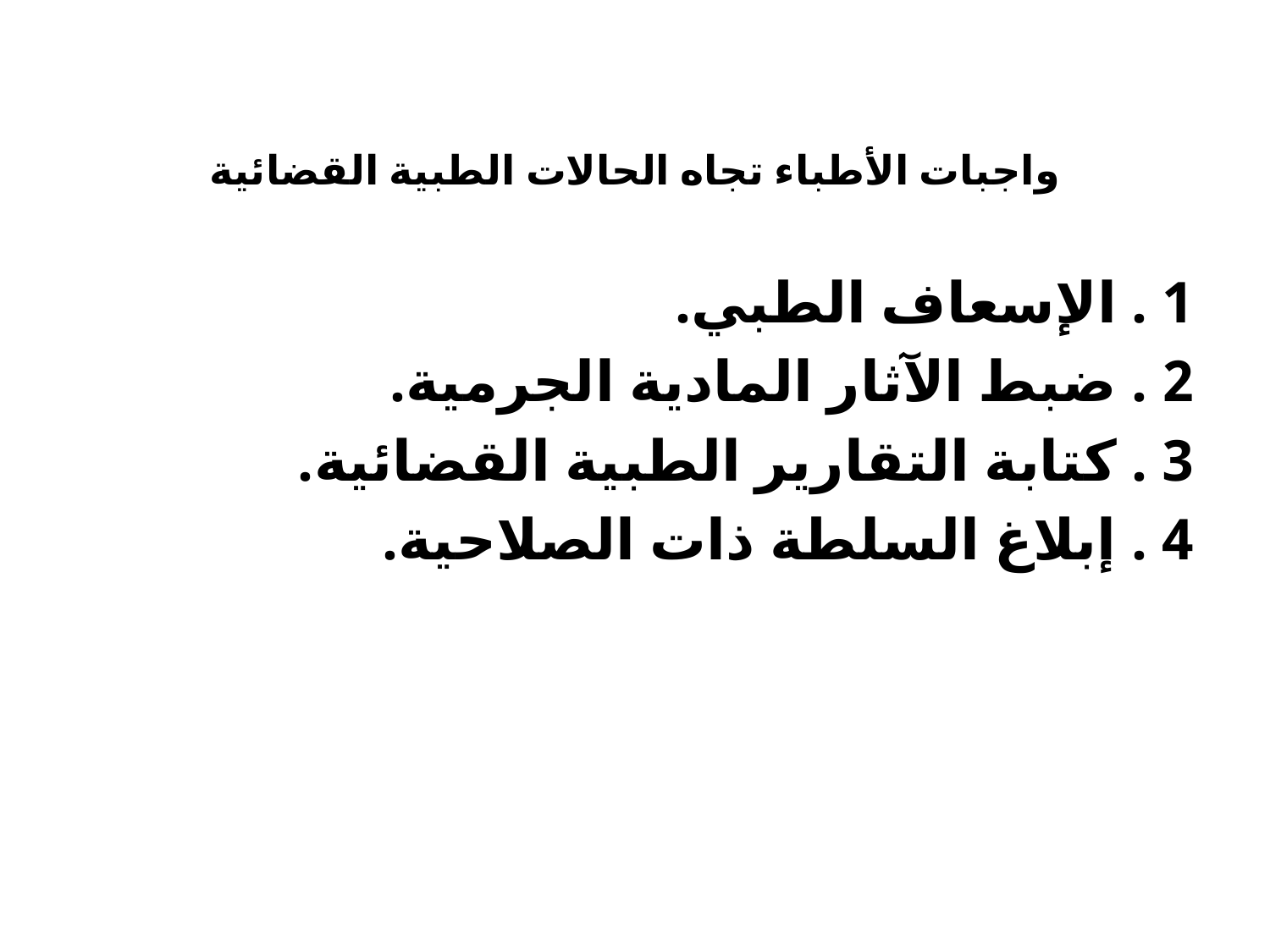

# واجبات الأطباء تجاه الحالات الطبية القضائية
1 . الإسعاف الطبي.
2 . ضبط الآثار المادية الجرمية.
3 . كتابة التقارير الطبية القضائية.
4 . إبلاغ السلطة ذات الصلاحية.